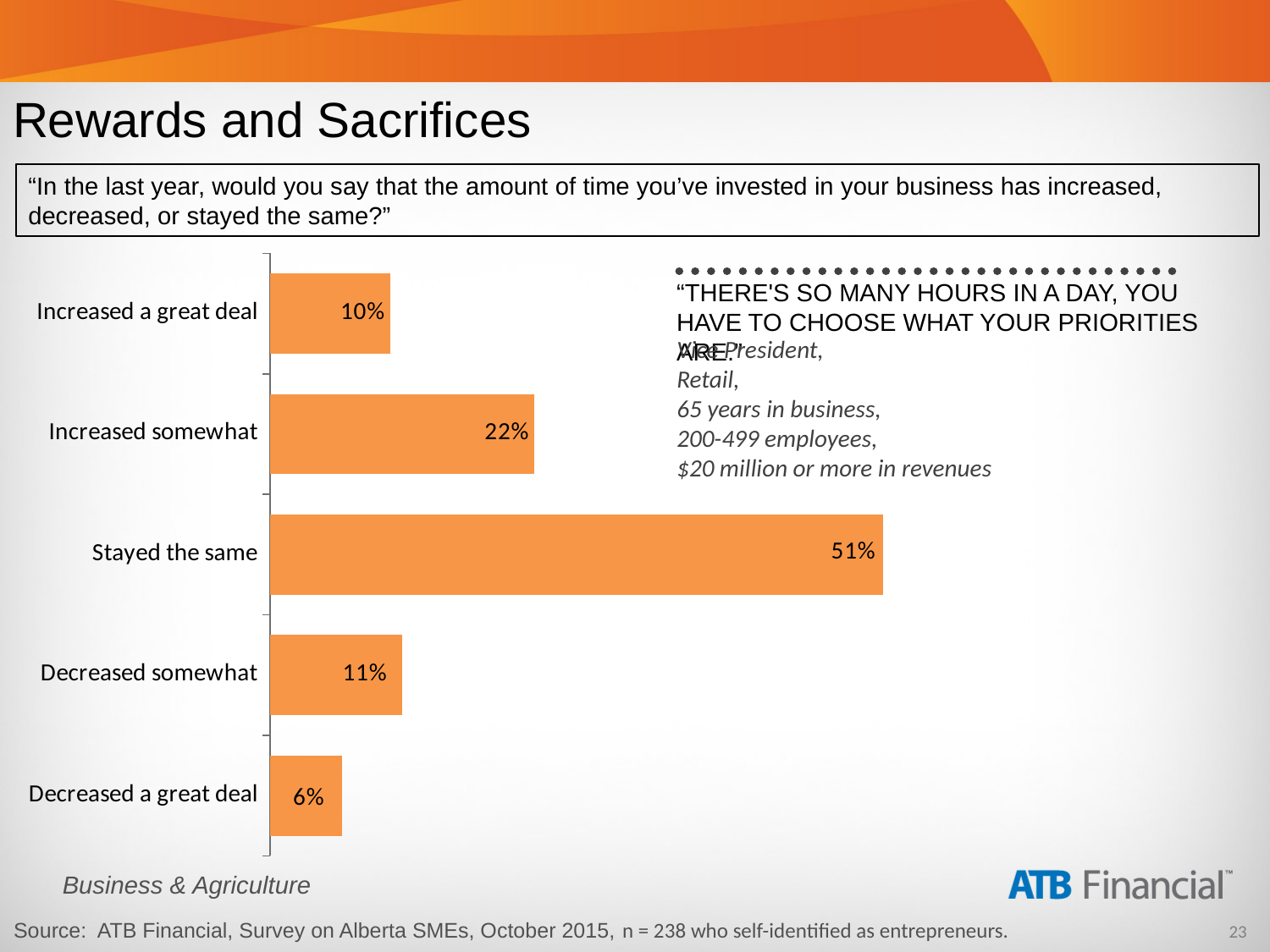

# Rewards and Sacrifices
“In the last year, would you say that the amount of time you’ve invested in your business has increased, decreased, or stayed the same?”

### Chart

| Category | Series 1 |
|---|---|
| Decreased a great deal | 0.06 |
| Decreased somewhat | 0.11 |
| Stayed the same | 0.51 |
| Increased somewhat | 0.22 |
| Increased a great deal | 0.1 |
“THERE'S SO MANY HOURS IN A DAY, YOU HAVE TO CHOOSE WHAT YOUR PRIORITIES ARE.”
Vice President,
Retail,
65 years in business,
200-499 employees,
$20 million or more in revenues
Source:  ATB Financial, Survey on Alberta SMEs, October 2015, n = 238 who self-identified as entrepreneurs.